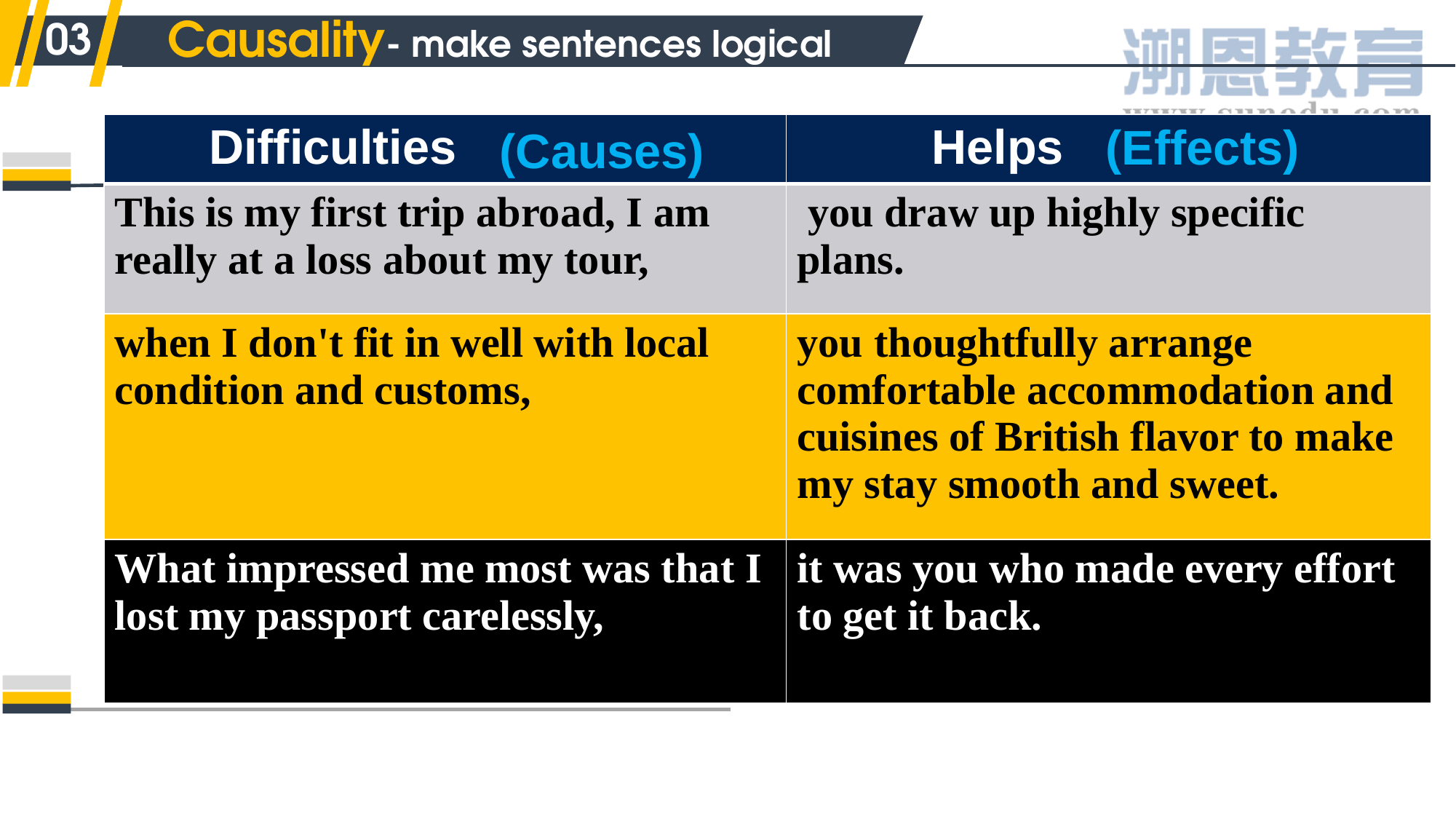

Causality- make sentences logical
03

 (Effects)
| Difficulties | Helps |
| --- | --- |
| This is my first trip abroad, I am really at a loss about my tour, | you draw up highly specific plans. |
| when I don't fit in well with local condition and customs, | you thoughtfully arrange comfortable accommodation and cuisines of British flavor to make my stay smooth and sweet. |
| What impressed me most was that I lost my passport carelessly, | it was you who made every effort to get it back. |
(Causes)